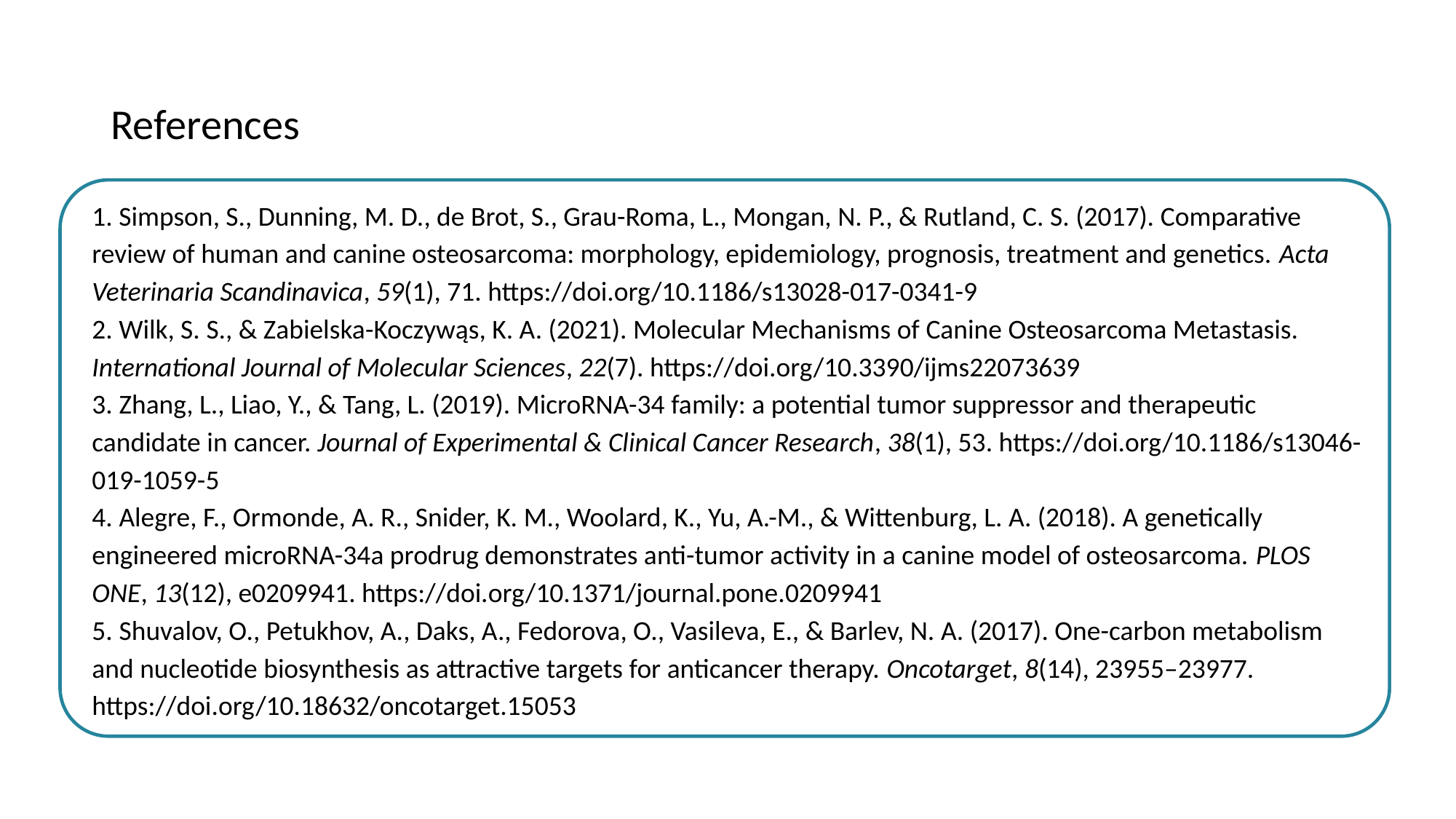

# References

1. Simpson, S., Dunning, M. D., de Brot, S., Grau-Roma, L., Mongan, N. P., & Rutland, C. S. (2017). Comparative review of human and canine osteosarcoma: morphology, epidemiology, prognosis, treatment and genetics. Acta Veterinaria Scandinavica, 59(1), 71. https://doi.org/10.1186/s13028-017-0341-9
2. Wilk, S. S., & Zabielska-Koczywąs, K. A. (2021). Molecular Mechanisms of Canine Osteosarcoma Metastasis. International Journal of Molecular Sciences, 22(7). https://doi.org/10.3390/ijms22073639
3. Zhang, L., Liao, Y., & Tang, L. (2019). MicroRNA-34 family: a potential tumor suppressor and therapeutic candidate in cancer. Journal of Experimental & Clinical Cancer Research, 38(1), 53. https://doi.org/10.1186/s13046-019-1059-5
4. Alegre, F., Ormonde, A. R., Snider, K. M., Woolard, K., Yu, A.-M., & Wittenburg, L. A. (2018). A genetically engineered microRNA-34a prodrug demonstrates anti-tumor activity in a canine model of osteosarcoma. PLOS ONE, 13(12), e0209941. https://doi.org/10.1371/journal.pone.0209941
5. Shuvalov, O., Petukhov, A., Daks, A., Fedorova, O., Vasileva, E., & Barlev, N. A. (2017). One-carbon metabolism and nucleotide biosynthesis as attractive targets for anticancer therapy. Oncotarget, 8(14), 23955–23977. https://doi.org/10.18632/oncotarget.15053